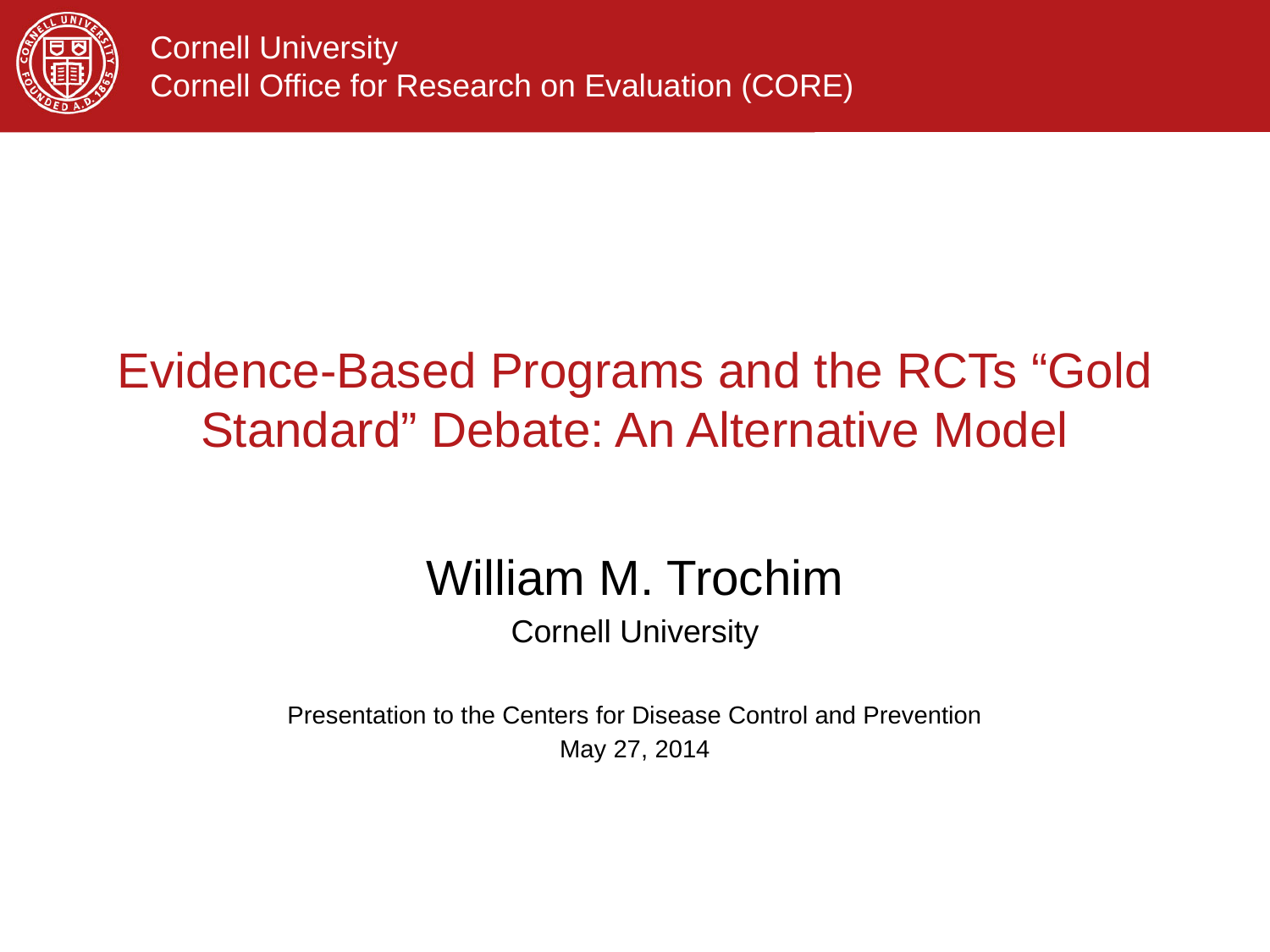

# Evidence-Based Programs and the RCTs “Gold Standard” Debate: An Alternative Model
William M. Trochim
Cornell University

Presentation to the Centers for Disease Control and Prevention
May 27, 2014